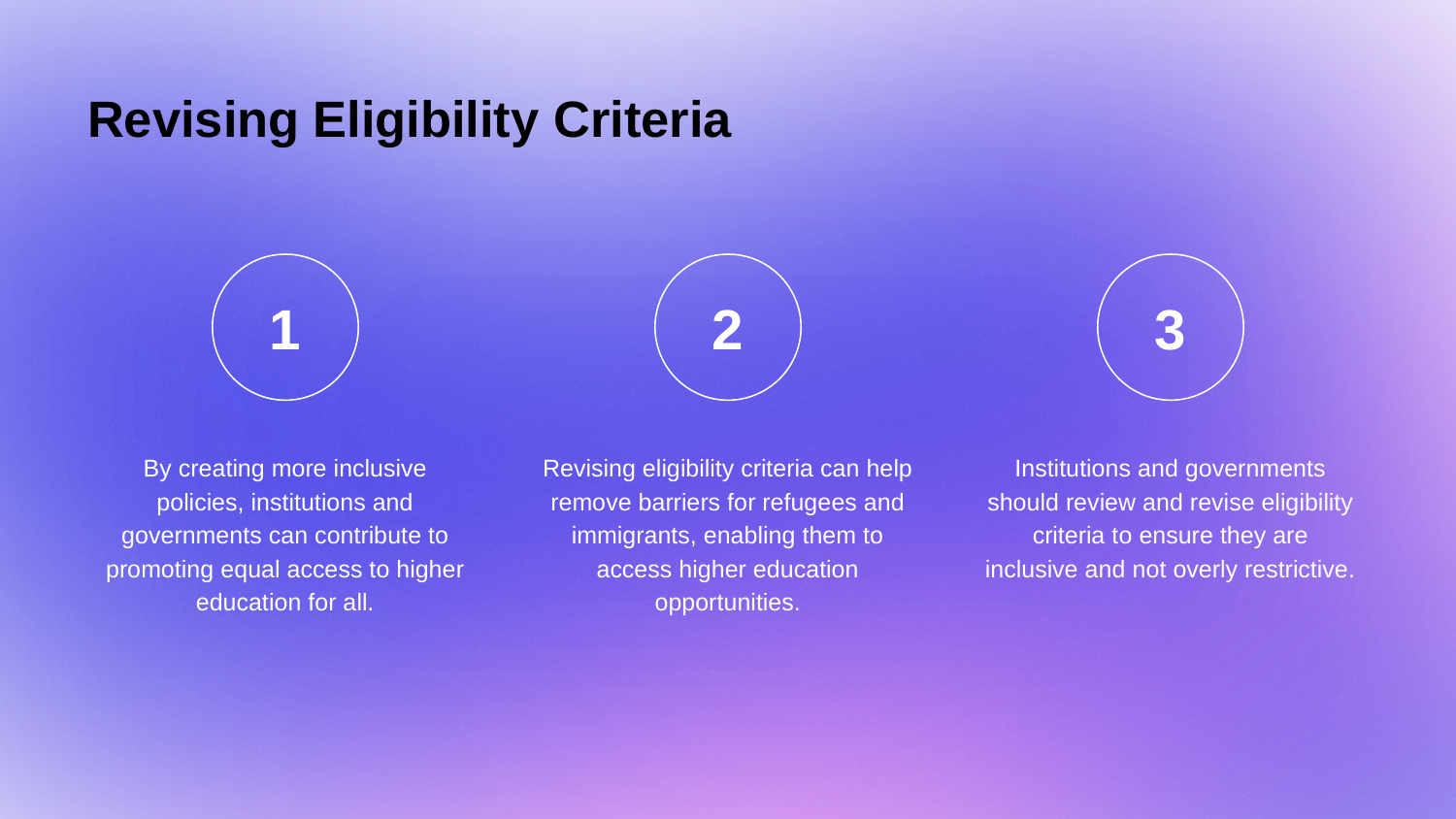

# Revising Eligibility Criteria
By creating more inclusive policies, institutions and governments can contribute to promoting equal access to higher education for all.
Revising eligibility criteria can help remove barriers for refugees and immigrants, enabling them to access higher education opportunities.
Institutions and governments should review and revise eligibility criteria to ensure they are inclusive and not overly restrictive.